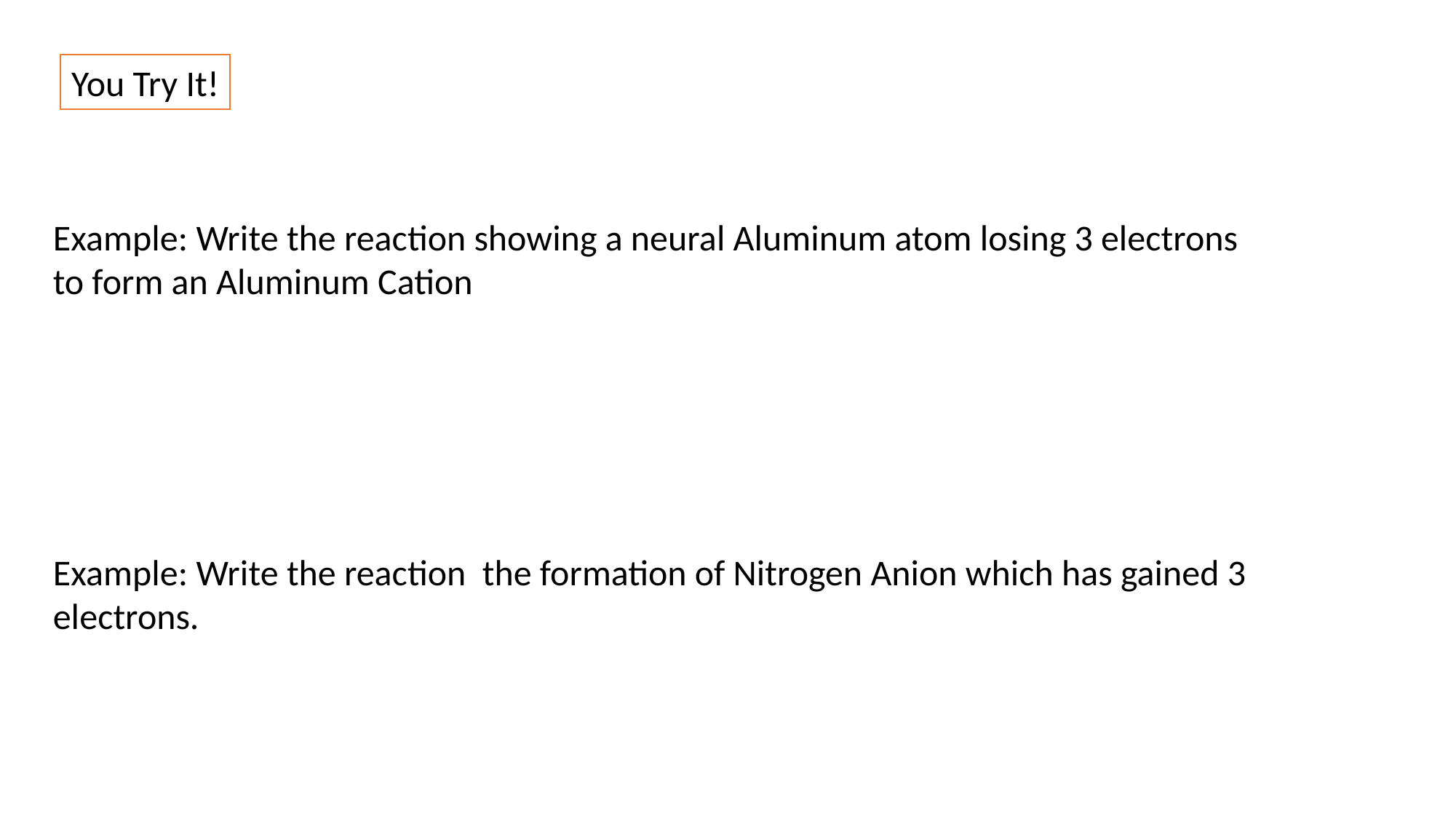

You Try It!
Example: Write the reaction showing a neural Aluminum atom losing 3 electrons to form an Aluminum Cation
Example: Write the reaction  the formation of Nitrogen Anion which has gained 3 electrons.